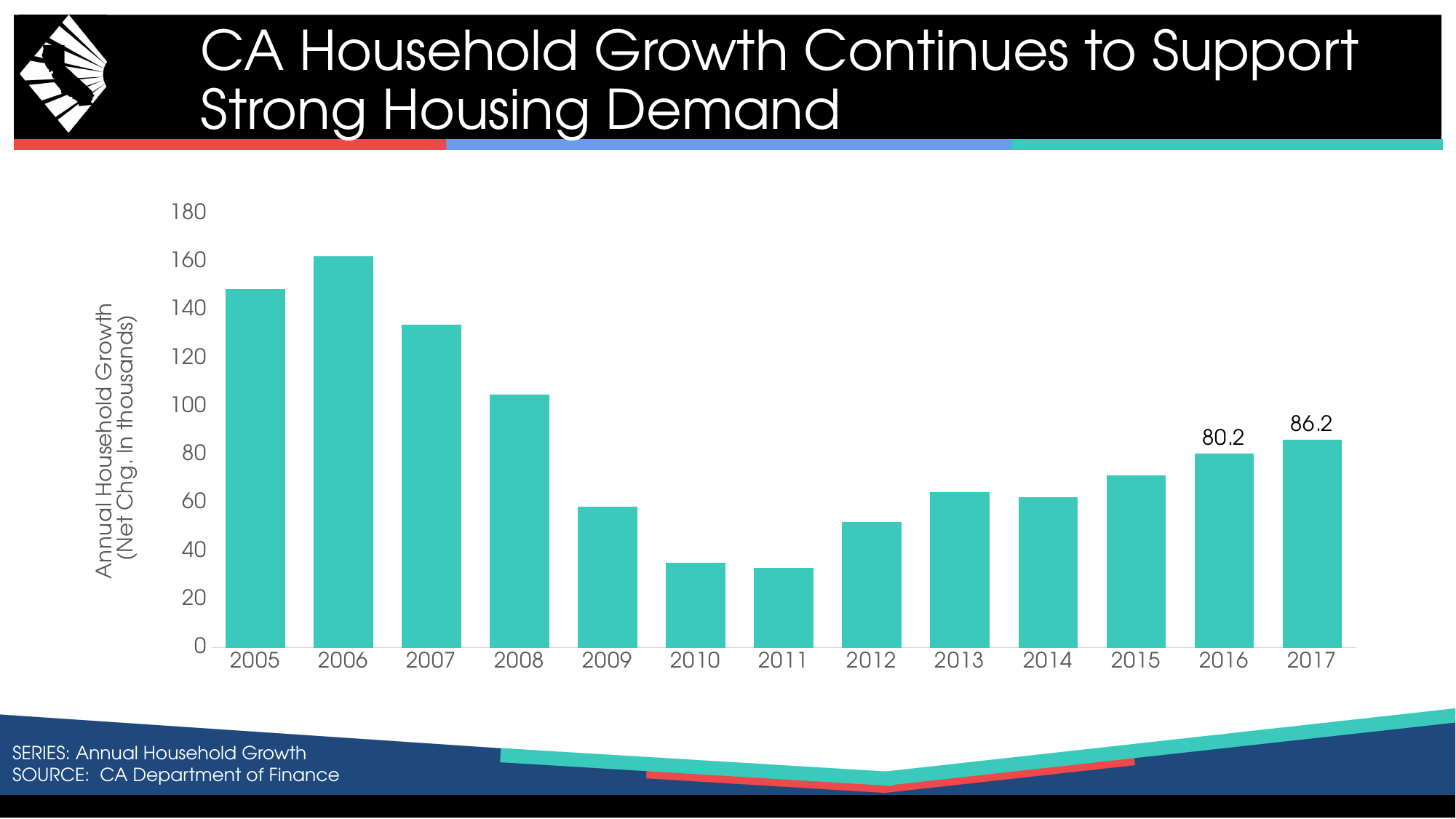

# CA Household Growth Continues to Support Strong Housing Demand

### Chart

| Category | Series 1 |
|---|---|
| 2005 | 148.574 |
| 2006 | 162.158 |
| 2007 | 133.676 |
| 2008 | 104.721 |
| 2009 | 58.237 |
| 2010 | 35.14 |
| 2011 | 32.845 |
| 2012 | 51.941 |
| 2013 | 64.272 |
| 2014 | 62.199 |
| 2015 | 71.211 |
| 2016 | 80.237 |
| 2017 | 86.208 |
SERIES: Annual Household Growth
SOURCE:  CA Department of Finance